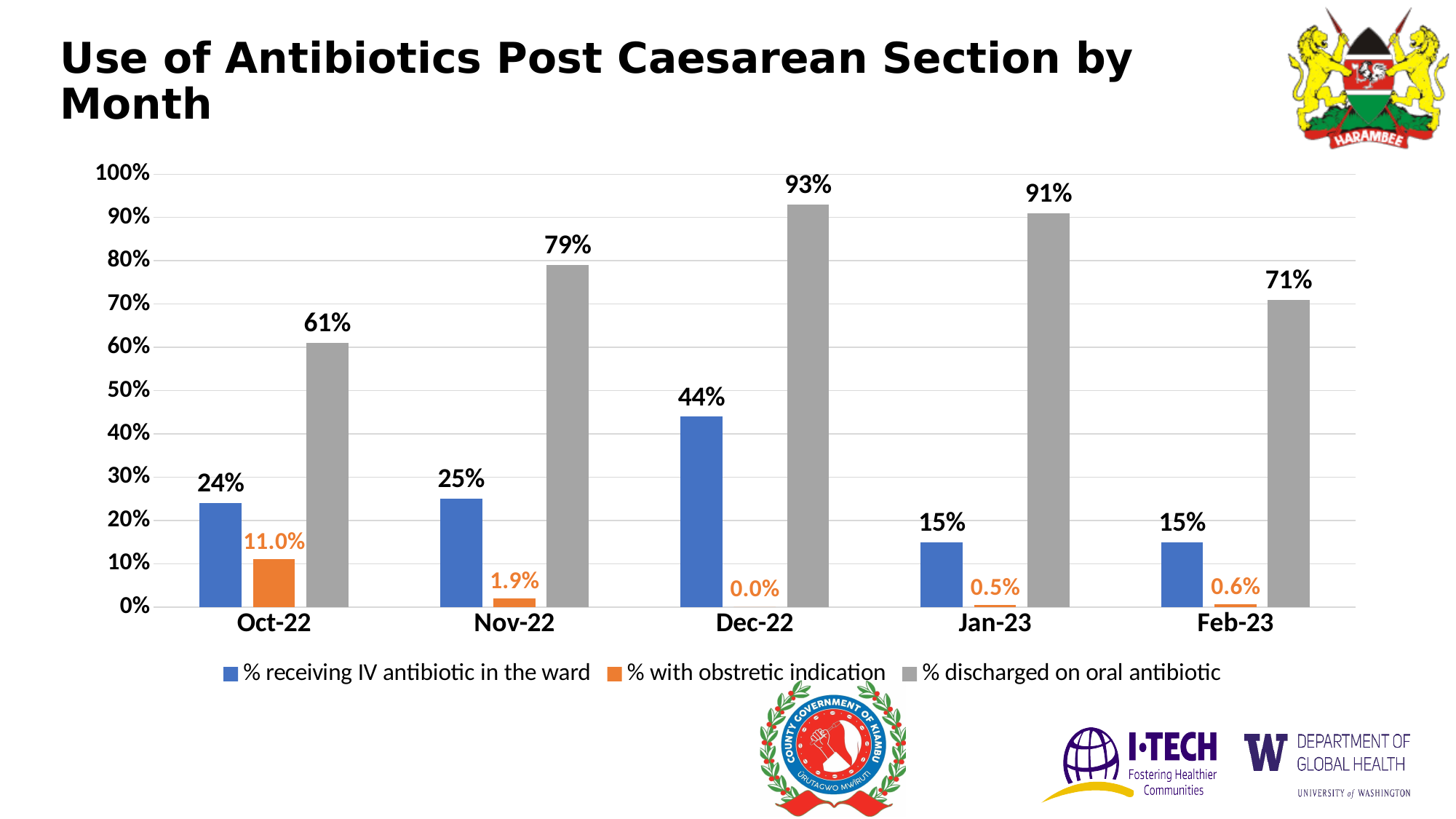

# Use of Antibiotics Post Caesarean Section by Month

### Chart

| Category | % receiving IV antibiotic in the ward | % with obstretic indication | % discharged on oral antibiotic  |
|---|---|---|---|
| 44835 | 0.24 | 0.11 | 0.61 |
| 44866 | 0.25 | 0.019 | 0.79 |
| 44896 | 0.44 | 0.0 | 0.93 |
| 44927 | 0.15 | 0.005 | 0.91 |
| 44958 | 0.15 | 0.006 | 0.71 |